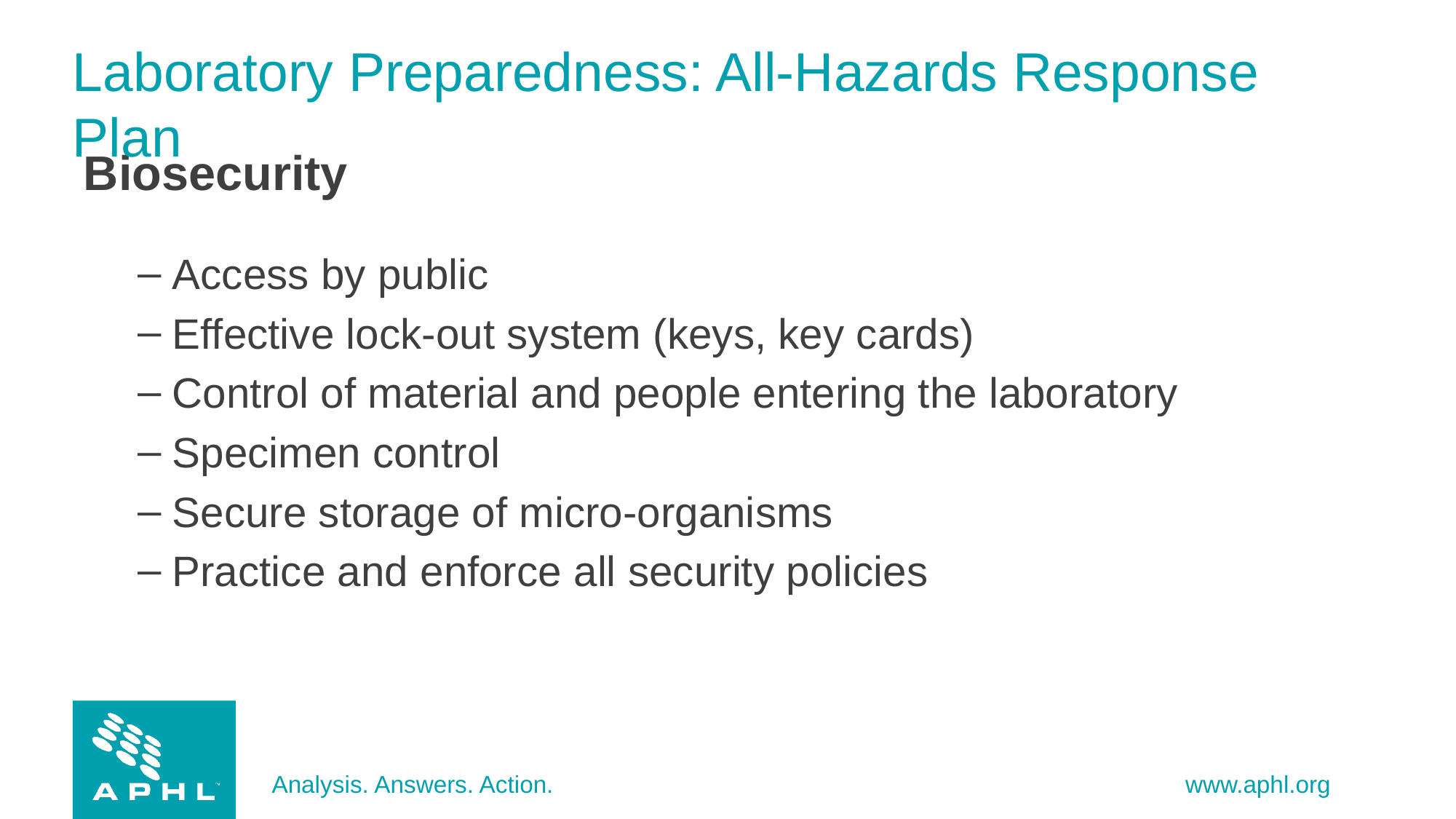

# Laboratory Preparedness: All-Hazards Response Plan
Biosecurity

Access by public
Effective lock-out system (keys, key cards)
Control of material and people entering the laboratory
Specimen control
Secure storage of micro-organisms
Practice and enforce all security policies